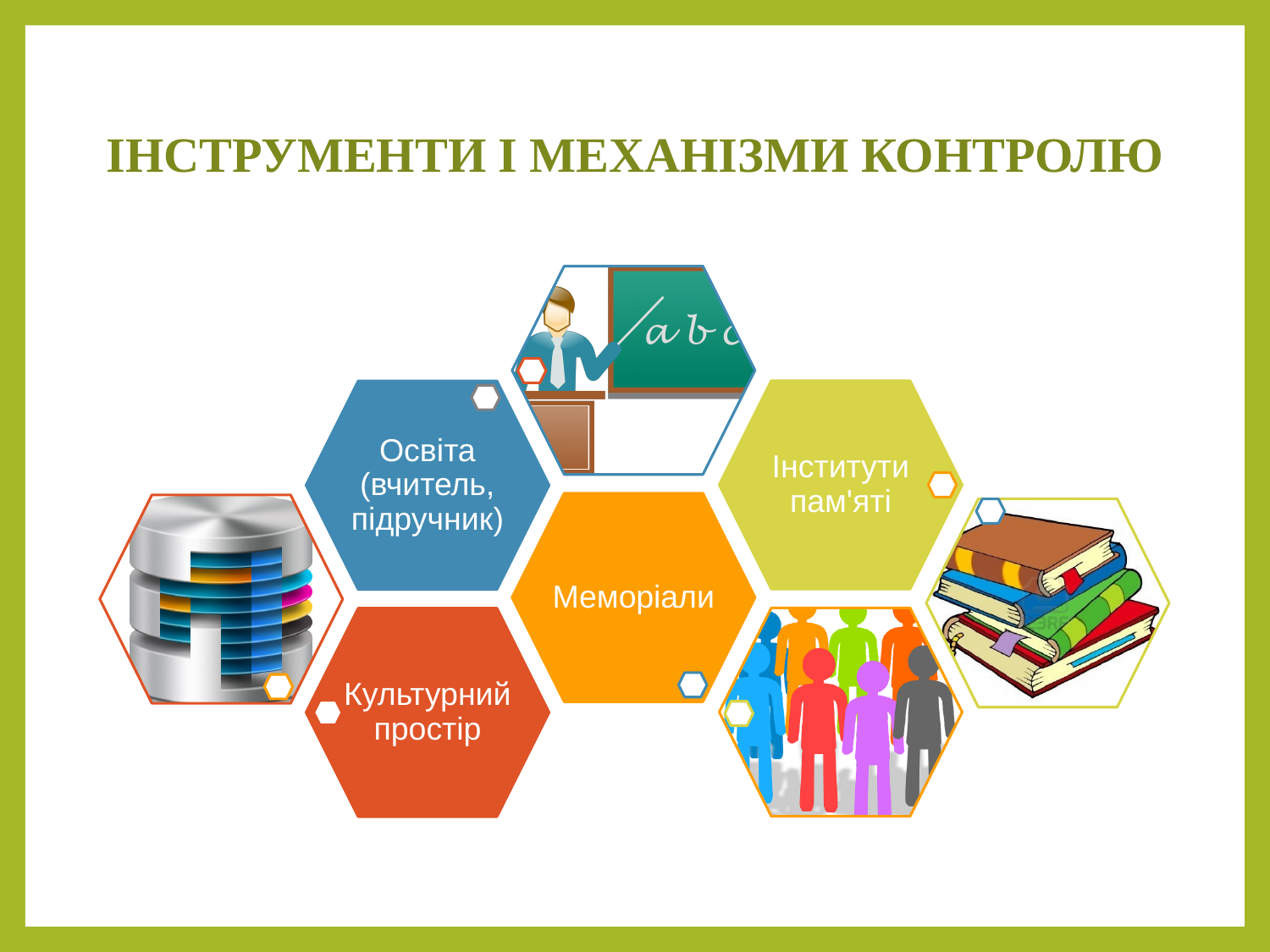

# ІНСТРУМЕНТИ І МЕХАНІЗМИ КОНТРОЛЮ
Культурний простір
Меморіали
Освіта (вчитель, підручник)
Інститути пам'яті